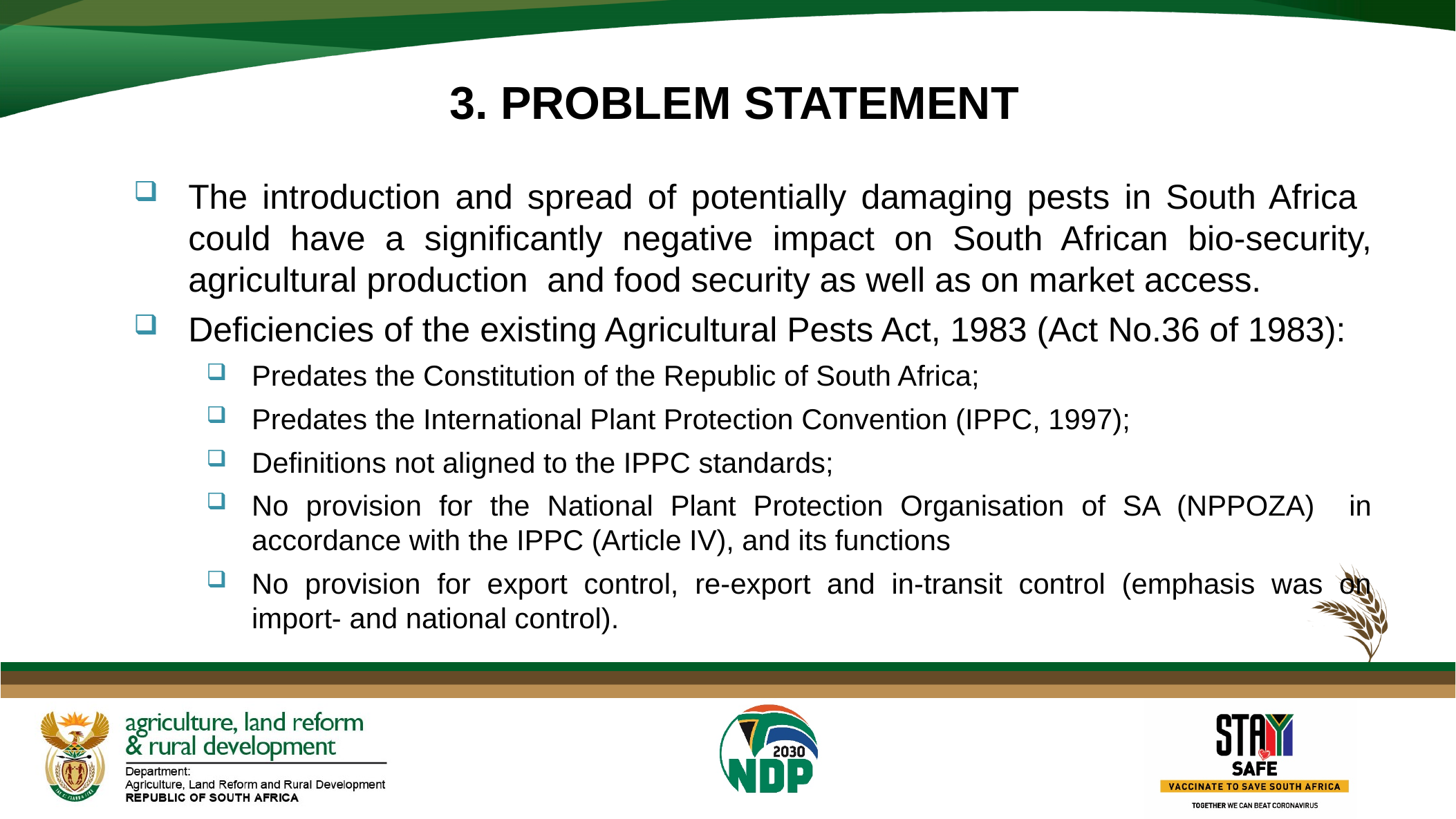

# 3. PROBLEM STATEMENT
The introduction and spread of potentially damaging pests in South Africa  could have a significantly negative impact on South African bio-security, agricultural production  and food security as well as on market access.
Deficiencies of the existing Agricultural Pests Act, 1983 (Act No.36 of 1983):
Predates the Constitution of the Republic of South Africa;
Predates the International Plant Protection Convention (IPPC, 1997);
Definitions not aligned to the IPPC standards;
No provision for the National Plant Protection Organisation of SA (NPPOZA)  in accordance with the IPPC (Article IV), and its functions
No provision for export control, re-export and in-transit control (emphasis was on import- and national control).